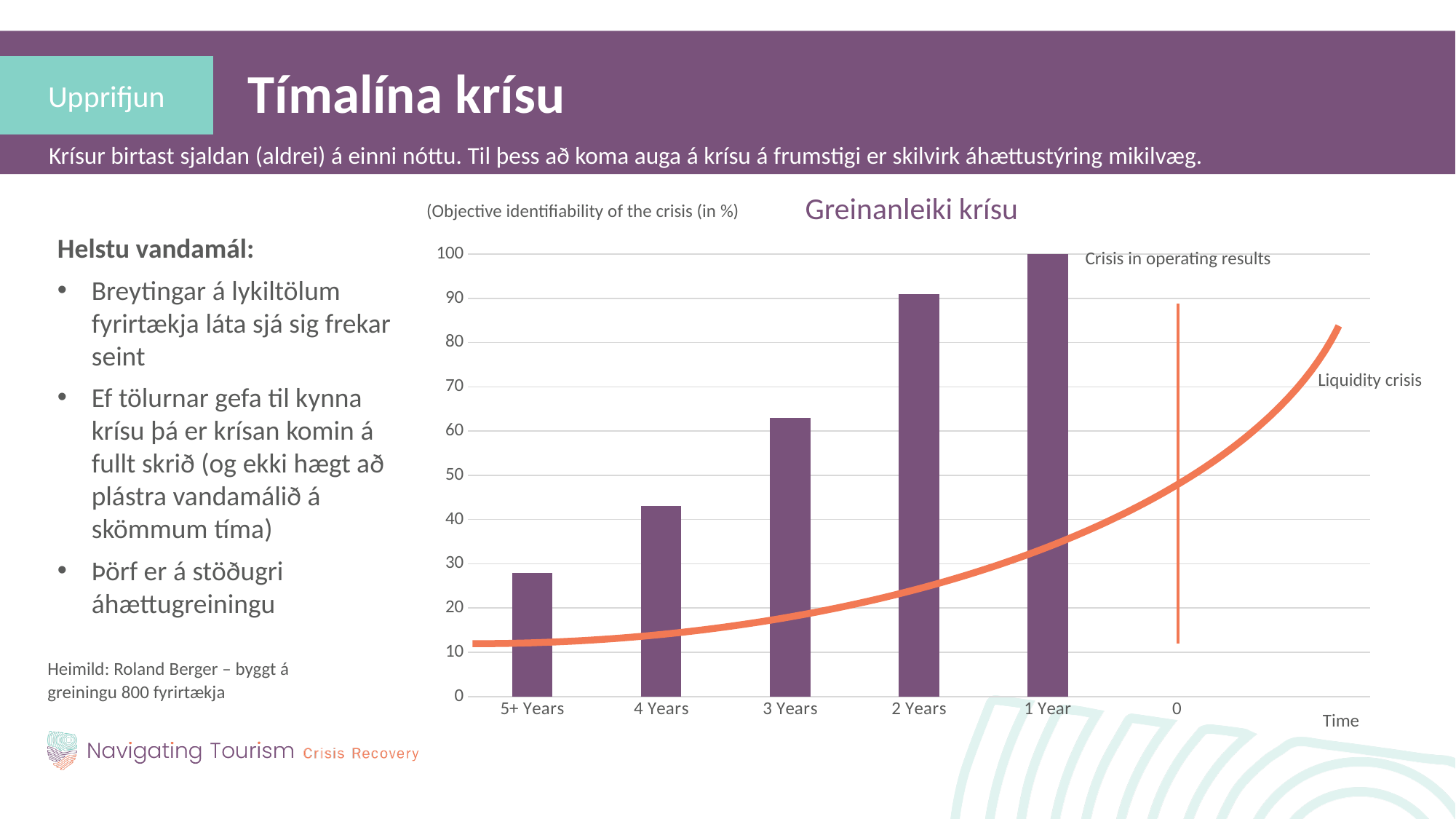

Upprifjun
Tímalína krísu
Krísur birtast sjaldan (aldrei) á einni nóttu. Til þess að koma auga á krísu á frumstigi er skilvirk áhættustýring mikilvæg.
Greinanleiki krísu
(Objective identifiability of the crisis (in %)

Helstu vandamál:
Breytingar á lykiltölum fyrirtækja láta sjá sig frekar seint
Ef tölurnar gefa til kynna krísu þá er krísan komin á fullt skrið (og ekki hægt að plástra vandamálið á skömmum tíma)
Þörf er á stöðugri áhættugreiningu

### Chart

| Category | Turnover in Milion EUR |
|---|---|
| 5+ Years | 28.0 |
| 4 Years | 43.0 |
| 3 Years | 63.0 |
| 2 Years | 91.0 |
| 1 Year | 100.0 |
| 0 | None |
Crisis in operating results

Liquidity crisis
Heimild: Roland Berger – byggt á greiningu 800 fyrirtækja
Time